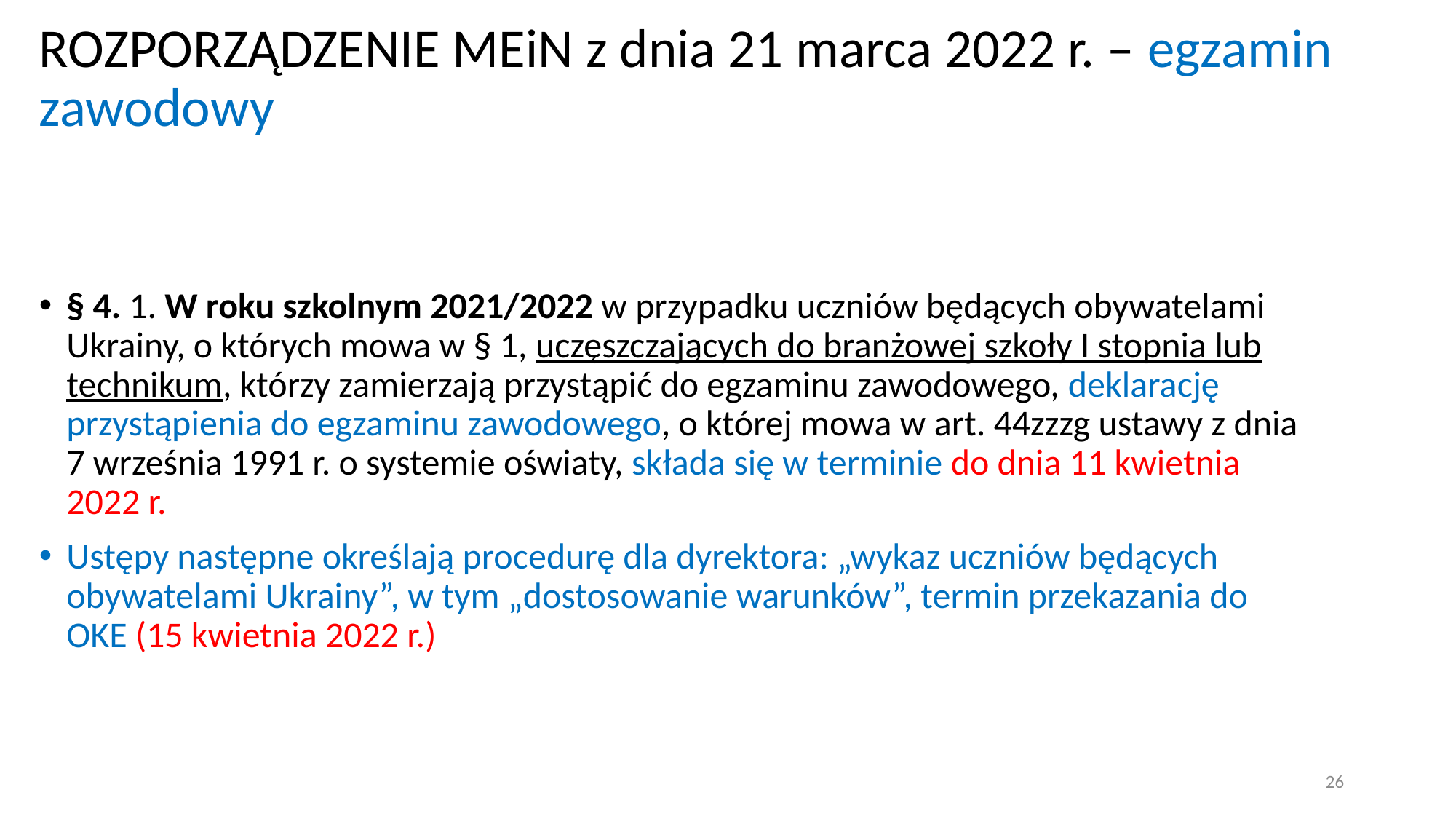

# ROZPORZĄDZENIE MEiN z dnia 21 marca 2022 r. – egzamin zawodowy
§ 4. 1. W roku szkolnym 2021/2022 w przypadku uczniów będących obywatelami Ukrainy, o których mowa w § 1, uczęszczających do branżowej szkoły I stopnia lub technikum, którzy zamierzają przystąpić do egzaminu zawodowego, deklarację przystąpienia do egzaminu zawodowego, o której mowa w art. 44zzzg ustawy z dnia 7 września 1991 r. o systemie oświaty, składa się w terminie do dnia 11 kwietnia 2022 r.
Ustępy następne określają procedurę dla dyrektora: „wykaz uczniów będących obywatelami Ukrainy”, w tym „dostosowanie warunków”, termin przekazania do OKE (15 kwietnia 2022 r.)

26